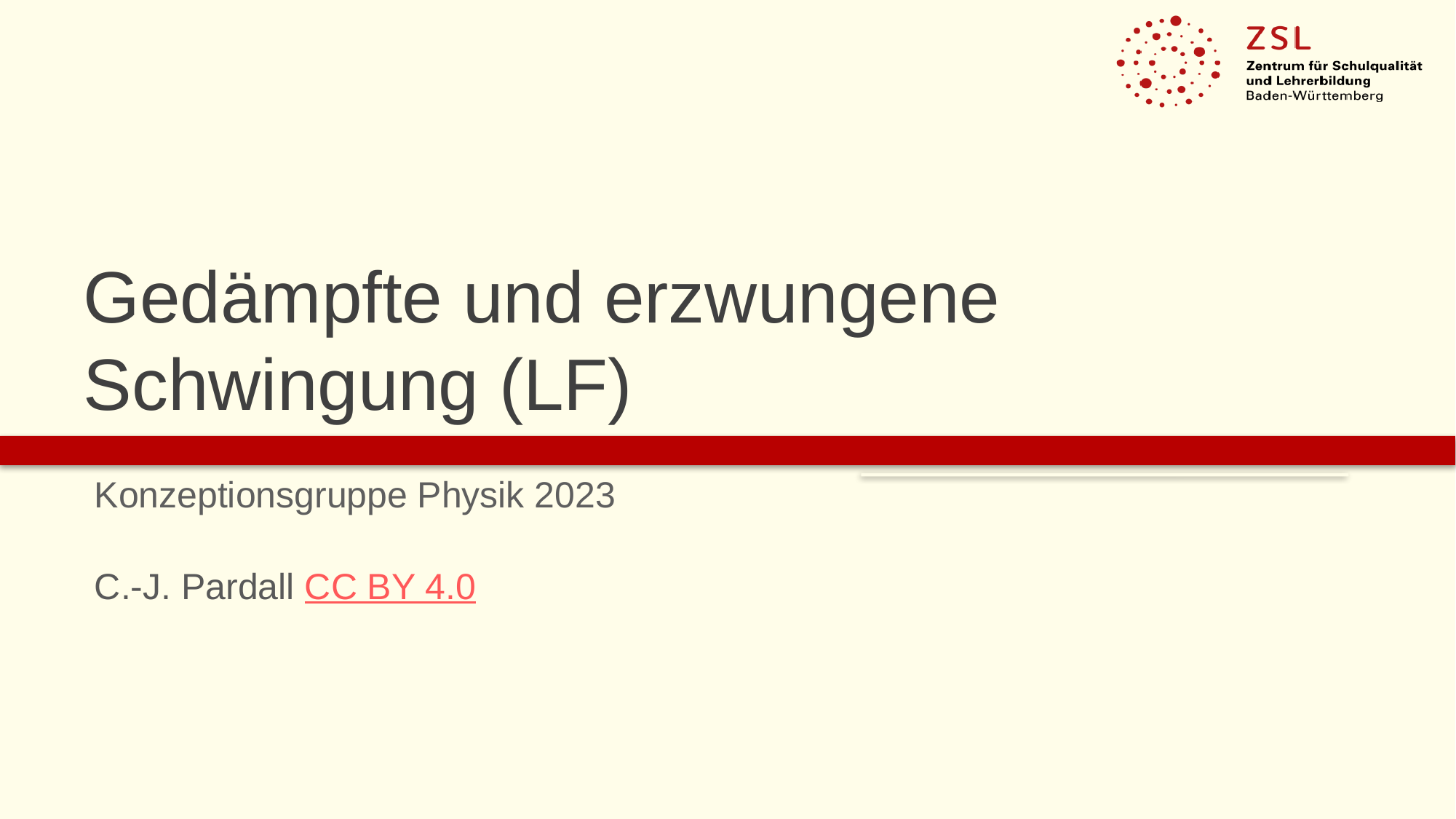

# Gedämpfte und erzwungene Schwingung (LF)
Konzeptionsgruppe Physik 2023
C.-J. Pardall CC BY 4.0